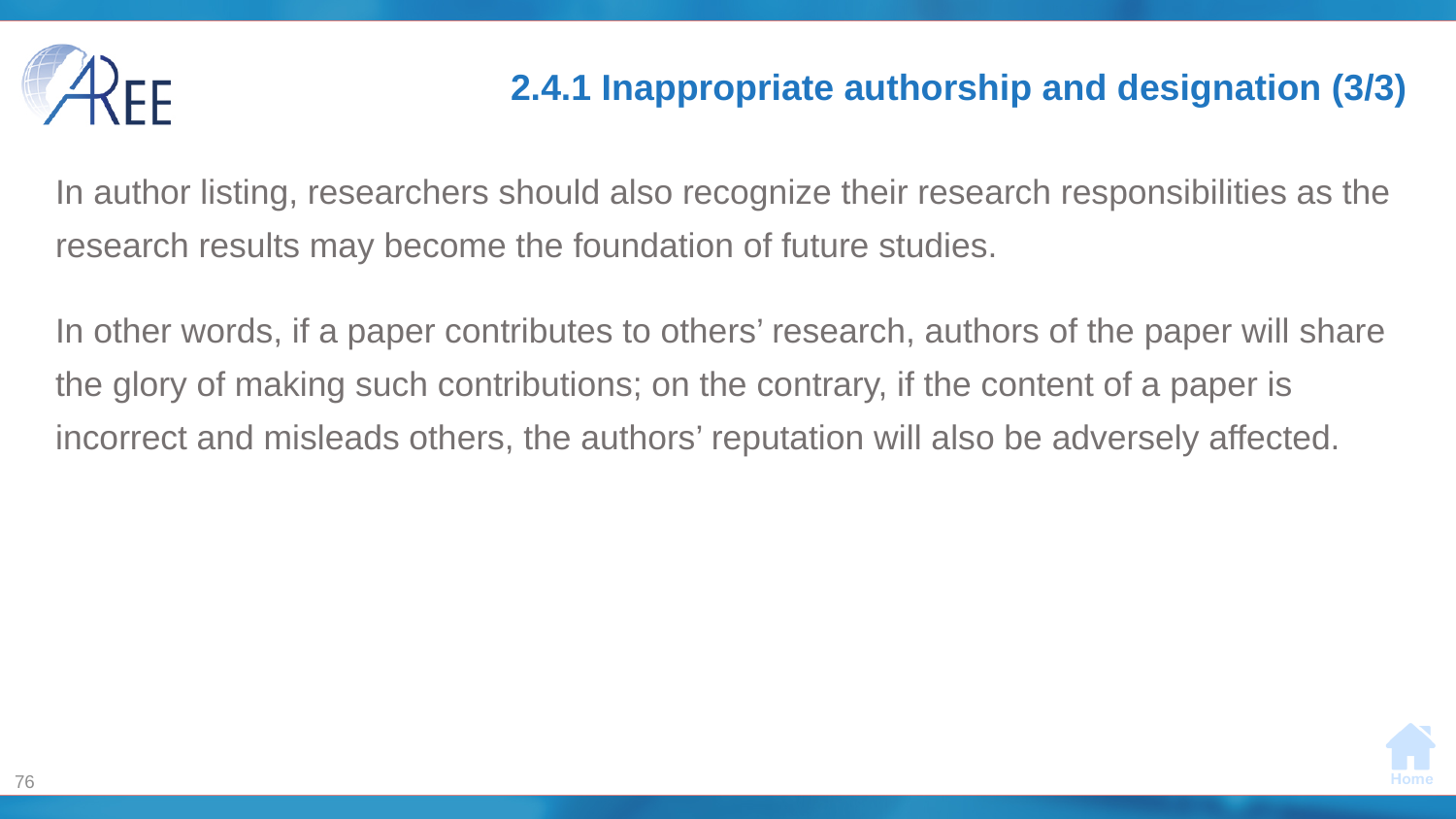

# 2.4.1 Inappropriate authorship and designation (3/3)
In author listing, researchers should also recognize their research responsibilities as the research results may become the foundation of future studies.

In other words, if a paper contributes to others’ research, authors of the paper will share the glory of making such contributions; on the contrary, if the content of a paper is incorrect and misleads others, the authors’ reputation will also be adversely affected.
76